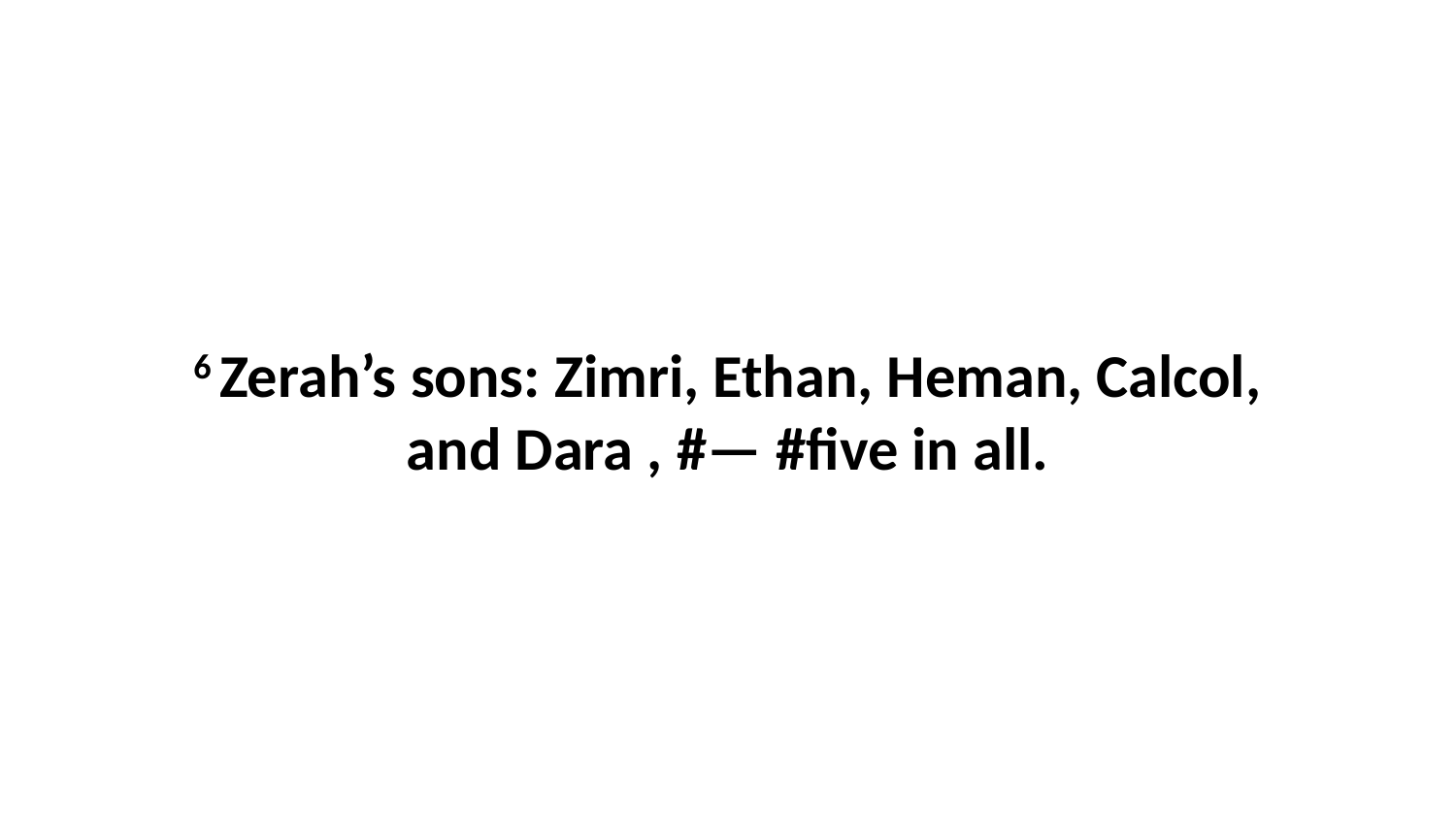

6 Zerah’s sons: Zimri, Ethan, Heman, Calcol, and Dara , #— #five in all.